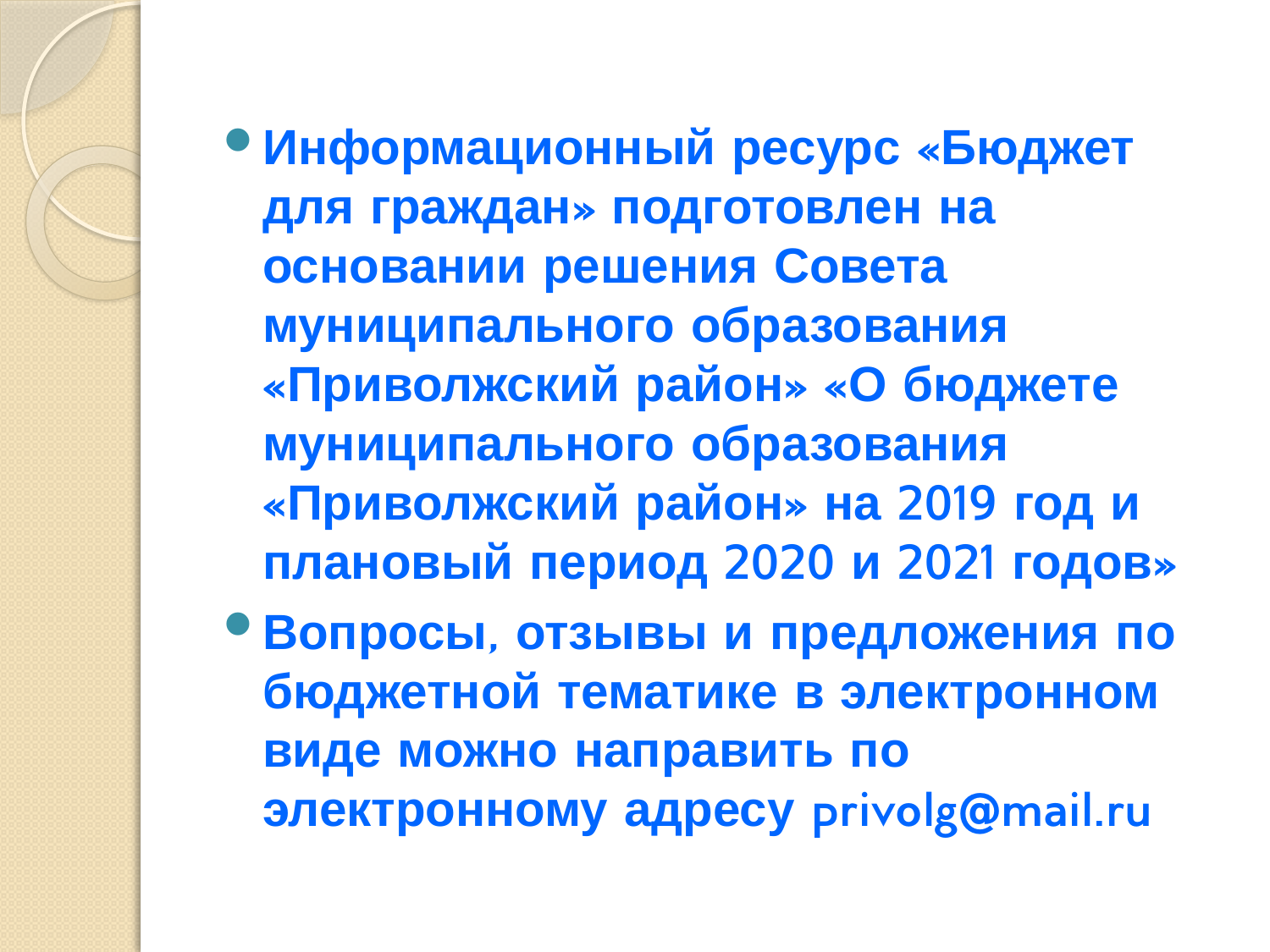

Информационный ресурс «Бюджет для граждан» подготовлен на основании решения Совета муниципального образования «Приволжский район» «О бюджете муниципального образования «Приволжский район» на 2019 год и плановый период 2020 и 2021 годов»
Вопросы, отзывы и предложения по бюджетной тематике в электронном виде можно направить по электронному адресу privolg@mail.ru